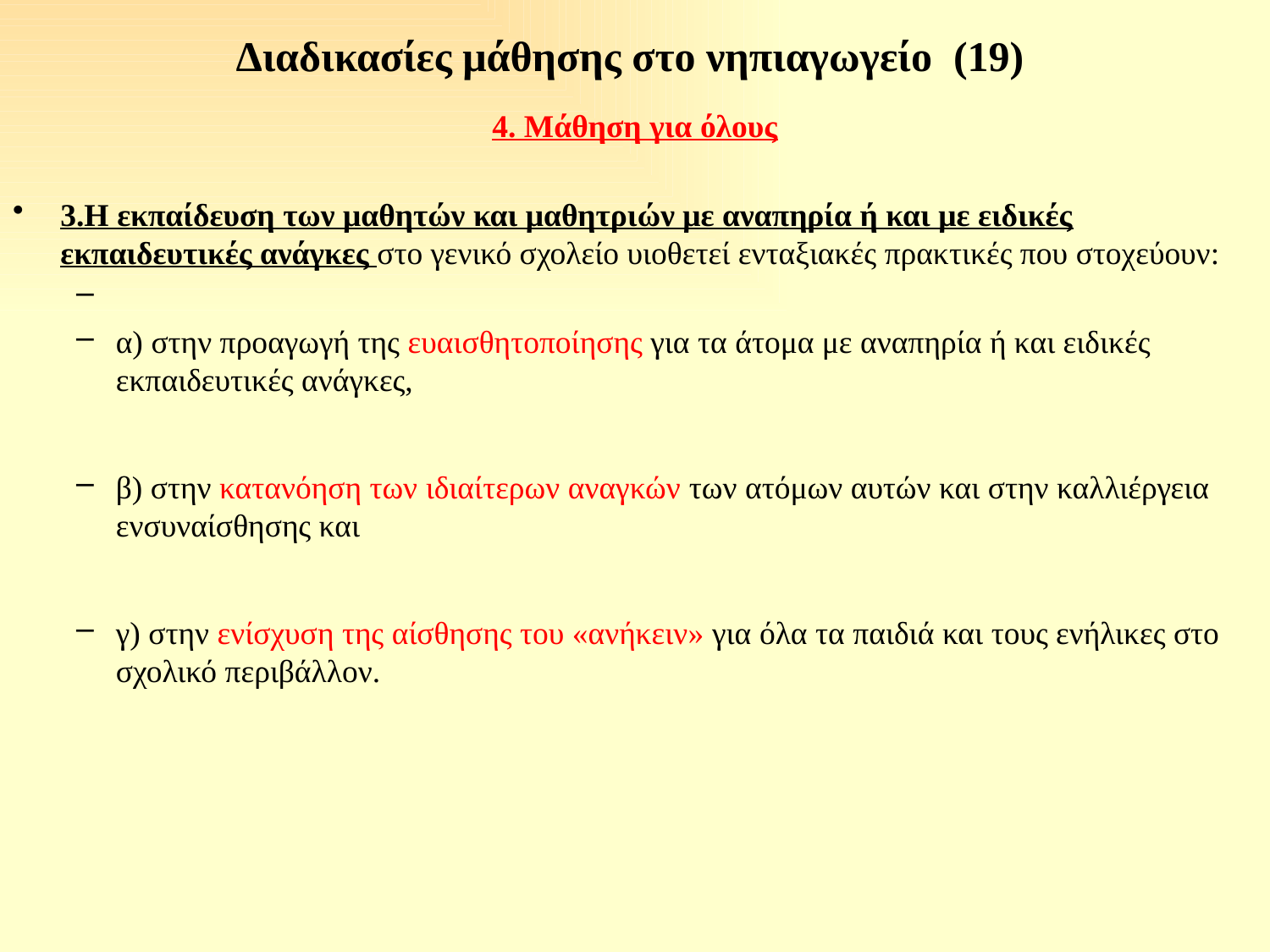

# Διαδικασίες μάθησης στο νηπιαγωγείο  (19)
4. Μάθηση για όλους

3.Η εκπαίδευση των μαθητών και μαθητριών με αναπηρία ή και με ειδικές εκπαιδευτικές ανάγκες στο γενικό σχολείο υιοθετεί ενταξιακές πρακτικές που στοχεύουν:

α) στην προαγωγή της ευαισθητοποίησης για τα άτομα με αναπηρία ή και ειδικές εκπαιδευτικές ανάγκες,

β) στην κατανόηση των ιδιαίτερων αναγκών των ατόμων αυτών και στην καλλιέργεια ενσυναίσθησης και

γ) στην ενίσχυση της αίσθησης του «ανήκειν» για όλα τα παιδιά και τους ενήλικες στο σχολικό περιβάλλον.